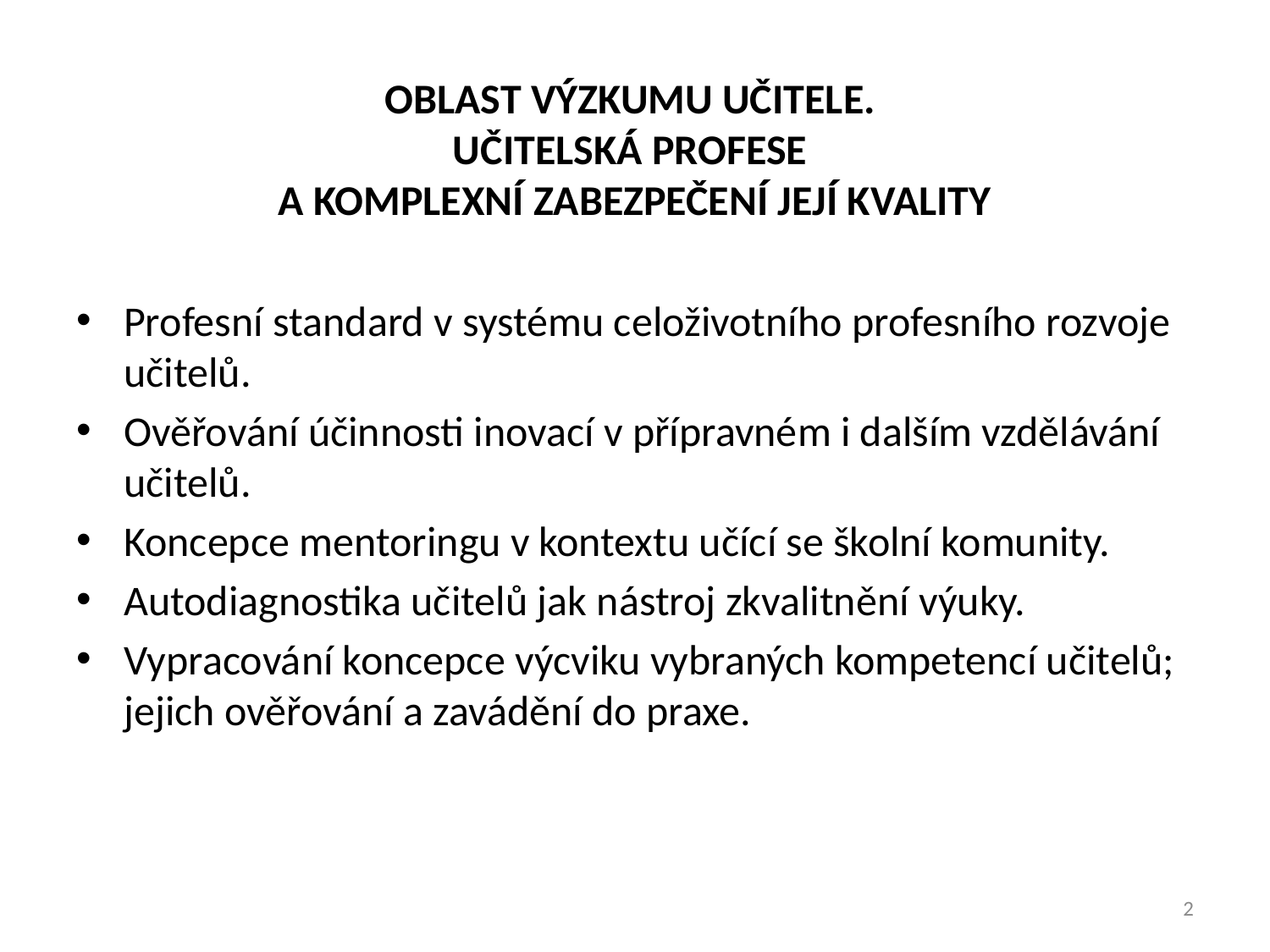

# Oblast výzkumu učitele. učitelská profese a komplexní zabezpečení její kvality
Profesní standard v systému celoživotního profesního rozvoje učitelů.
Ověřování účinnosti inovací v přípravném i dalším vzdělávání učitelů.
Koncepce mentoringu v kontextu učící se školní komunity.
Autodiagnostika učitelů jak nástroj zkvalitnění výuky.
Vypracování koncepce výcviku vybraných kompetencí učitelů; jejich ověřování a zavádění do praxe.

2